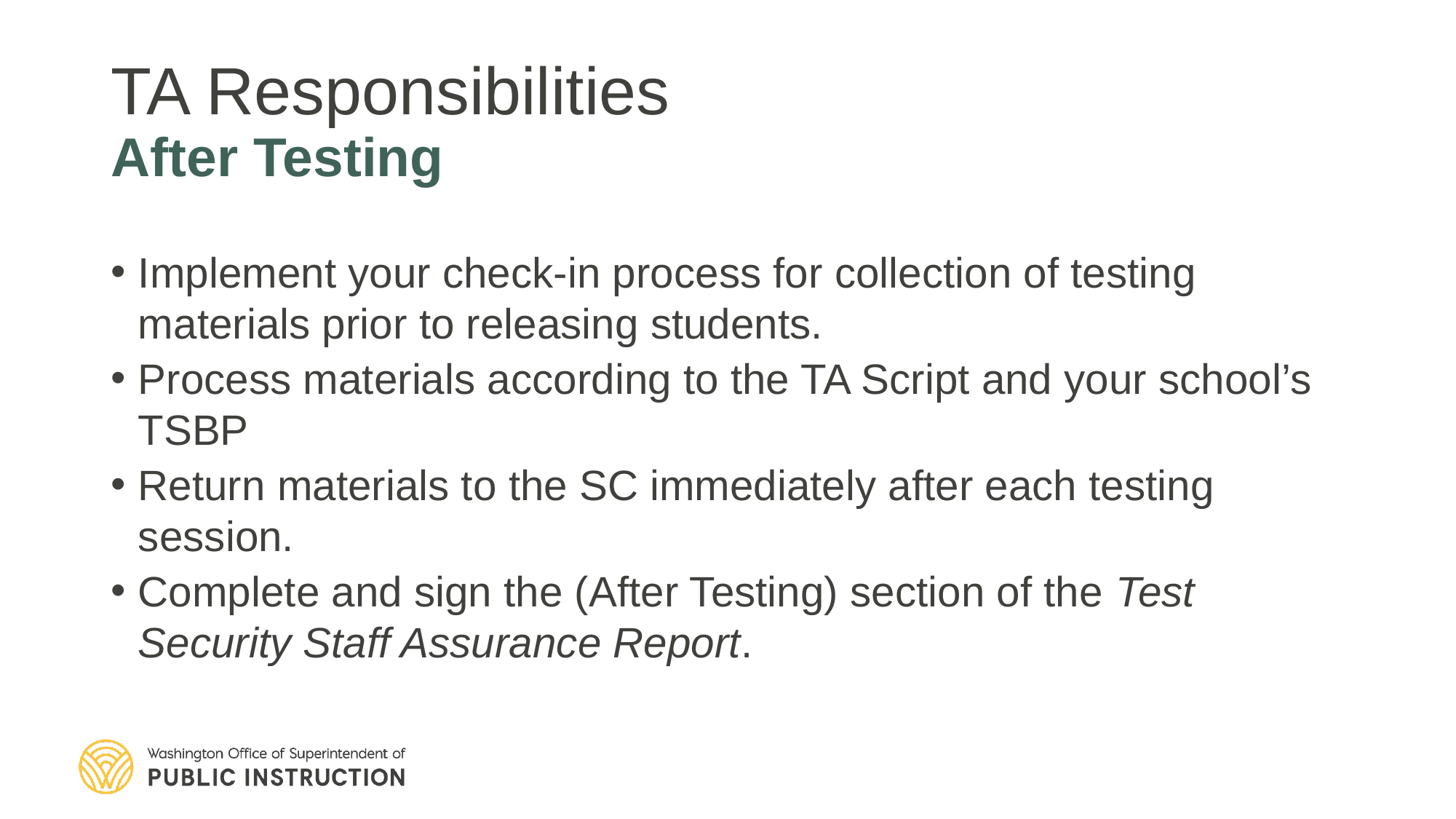

# TA Responsibilities After Testing
Implement your check-in process for collection of testing materials prior to releasing students.
Process materials according to the TA Script and your school’s TSBP
Return materials to the SC immediately after each testing session.
Complete and sign the (After Testing) section of the Test Security Staff Assurance Report.